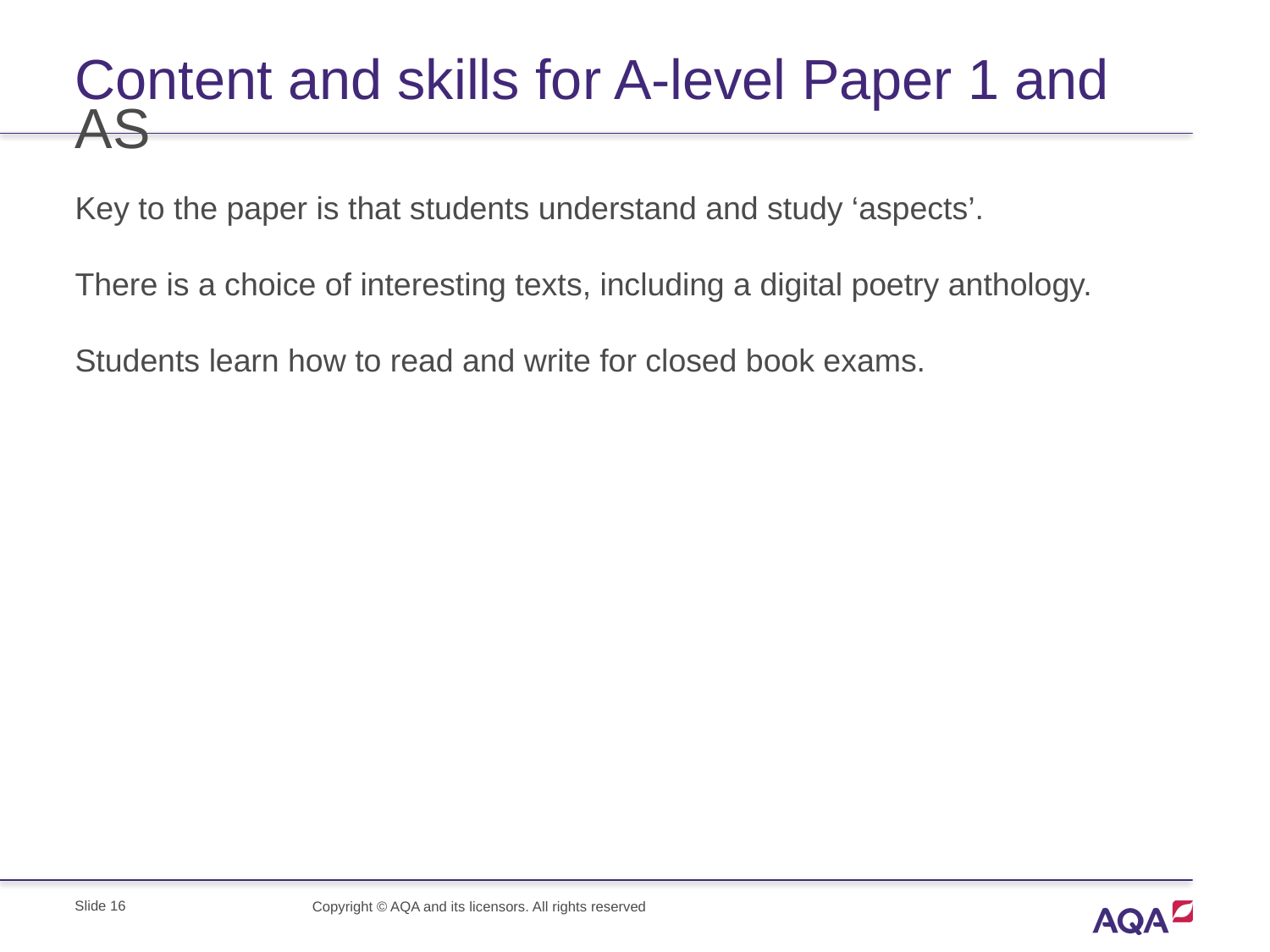

# Content and skills for A-level Paper 1 and AS
Key to the paper is that students understand and study ‘aspects’.

There is a choice of interesting texts, including a digital poetry anthology.

Students learn how to read and write for closed book exams.

Slide 16
Copyright © AQA and its licensors. All rights reserved